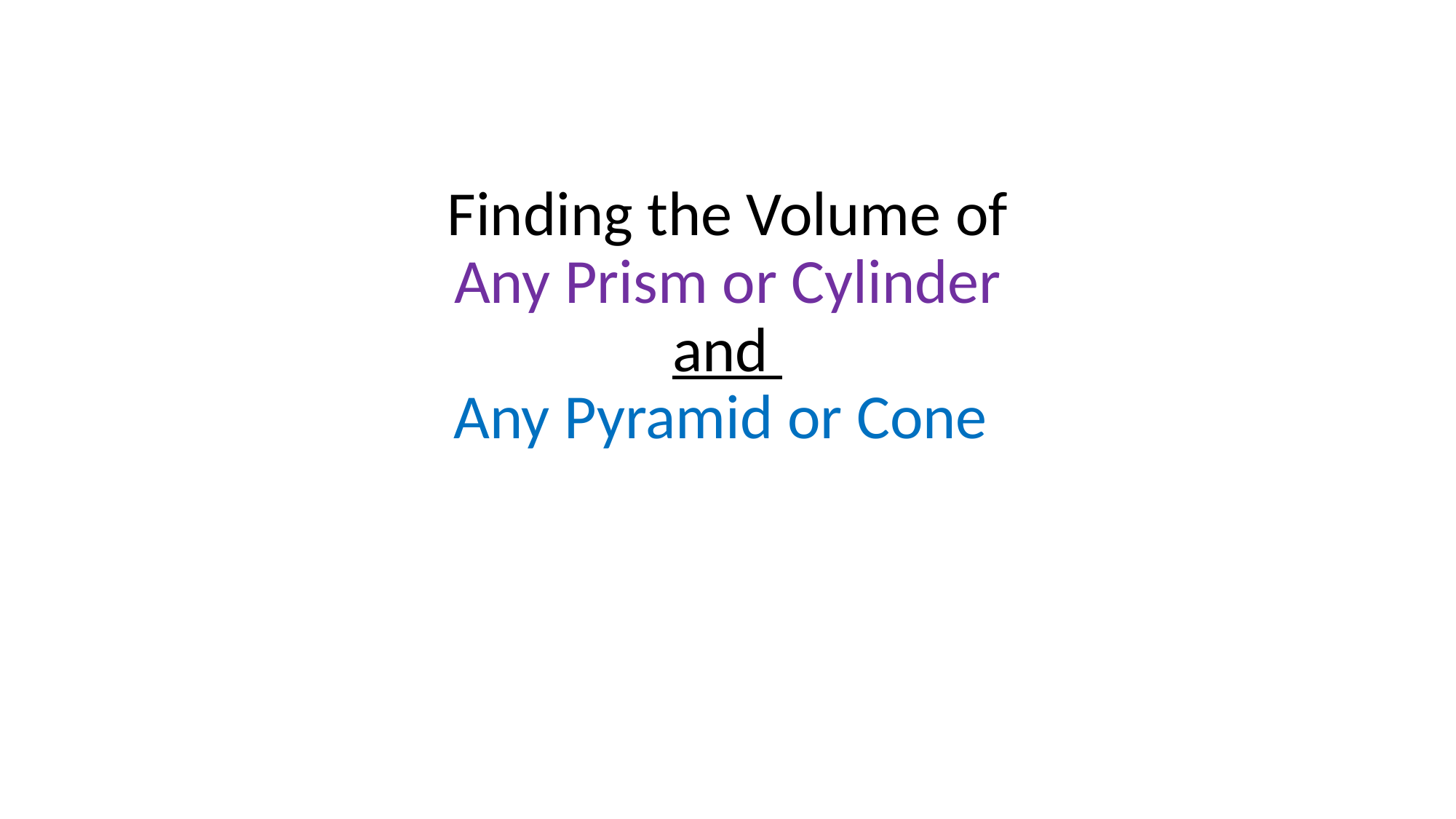

# Finding the Volume of Any Prism or Cylinder and Any Pyramid or Cone